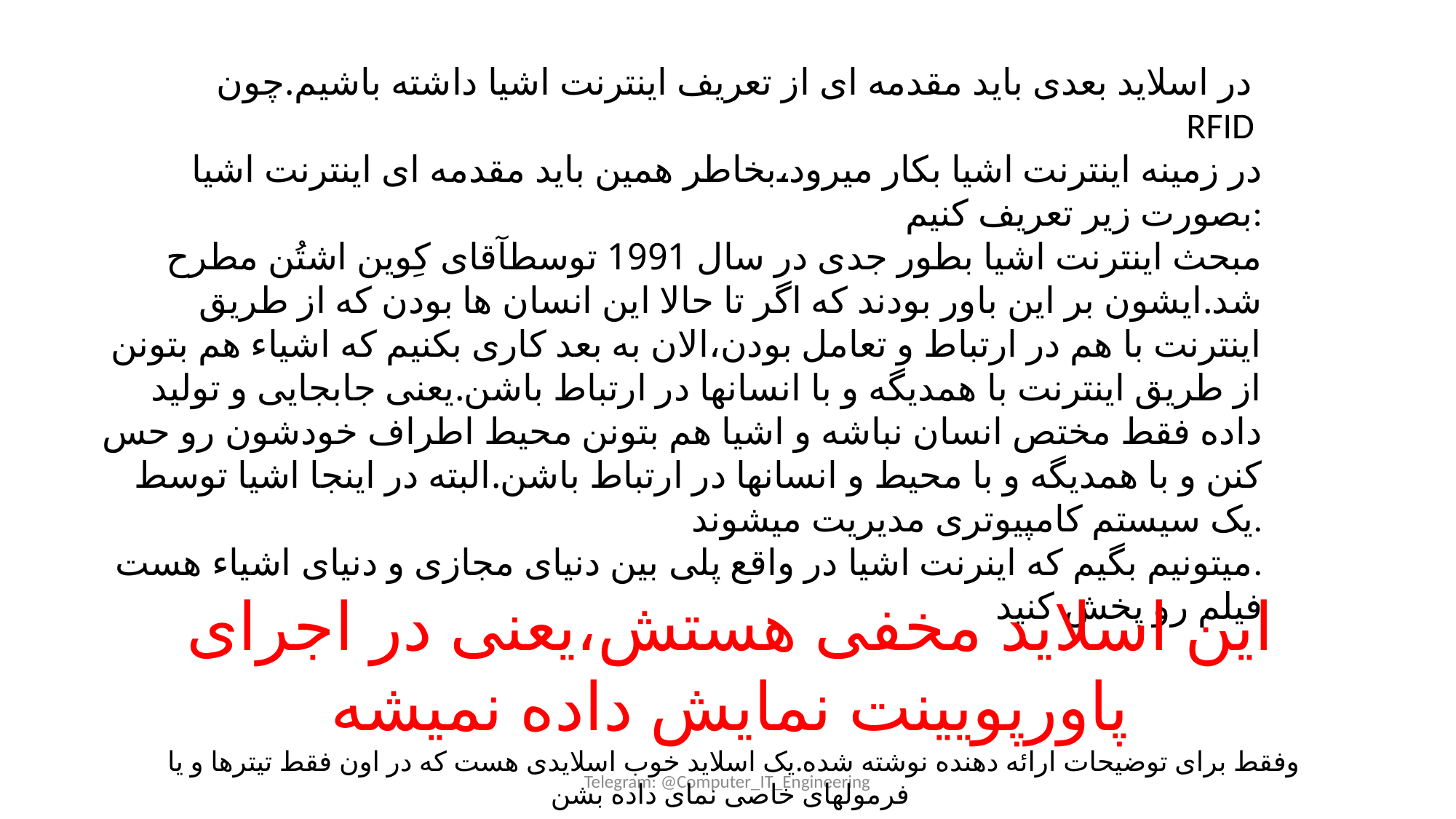

در اسلاید بعدی باید مقدمه ای از تعریف اینترنت اشیا داشته باشیم.چون
RFID
در زمینه اینترنت اشیا بکار میرود،بخاطر همین باید مقدمه ای اینترنت اشیا بصورت زیر تعریف کنیم:
مبحث اینترنت اشیا بطور جدی در سال 1991 توسطآقای کِوین اشتُن مطرح شد.ایشون بر این باور بودند که اگر تا حالا این انسان ها بودن که از طریق اینترنت با هم در ارتباط و تعامل بودن،الان به بعد کاری بکنیم که اشیاء هم بتونن از طریق اینترنت با همدیگه و با انسانها در ارتباط باشن.یعنی جابجایی و تولید داده فقط مختص انسان نباشه و اشیا هم بتونن محیط اطراف خودشون رو حس کنن و با همدیگه و با محیط و انسانها در ارتباط باشن.البته در اینجا اشیا توسط یک سیستم کامپیوتری مدیریت میشوند.
میتونیم بگیم که اینرنت اشیا در واقع پلی بین دنیای مجازی و دنیای اشیاء هست.
فیلم رو پخش کنید
این اسلاید مخفی هستش،یعنی در اجرای پاورپویینت نمایش داده نمیشه
 وفقط برای توضیحات ارائه دهنده نوشته شده.یک اسلاید خوب اسلایدی هست که در اون فقط تیترها و یا فرمولهای خاصی نمای داده بشن
Telegram: @Computer_IT_Engineering